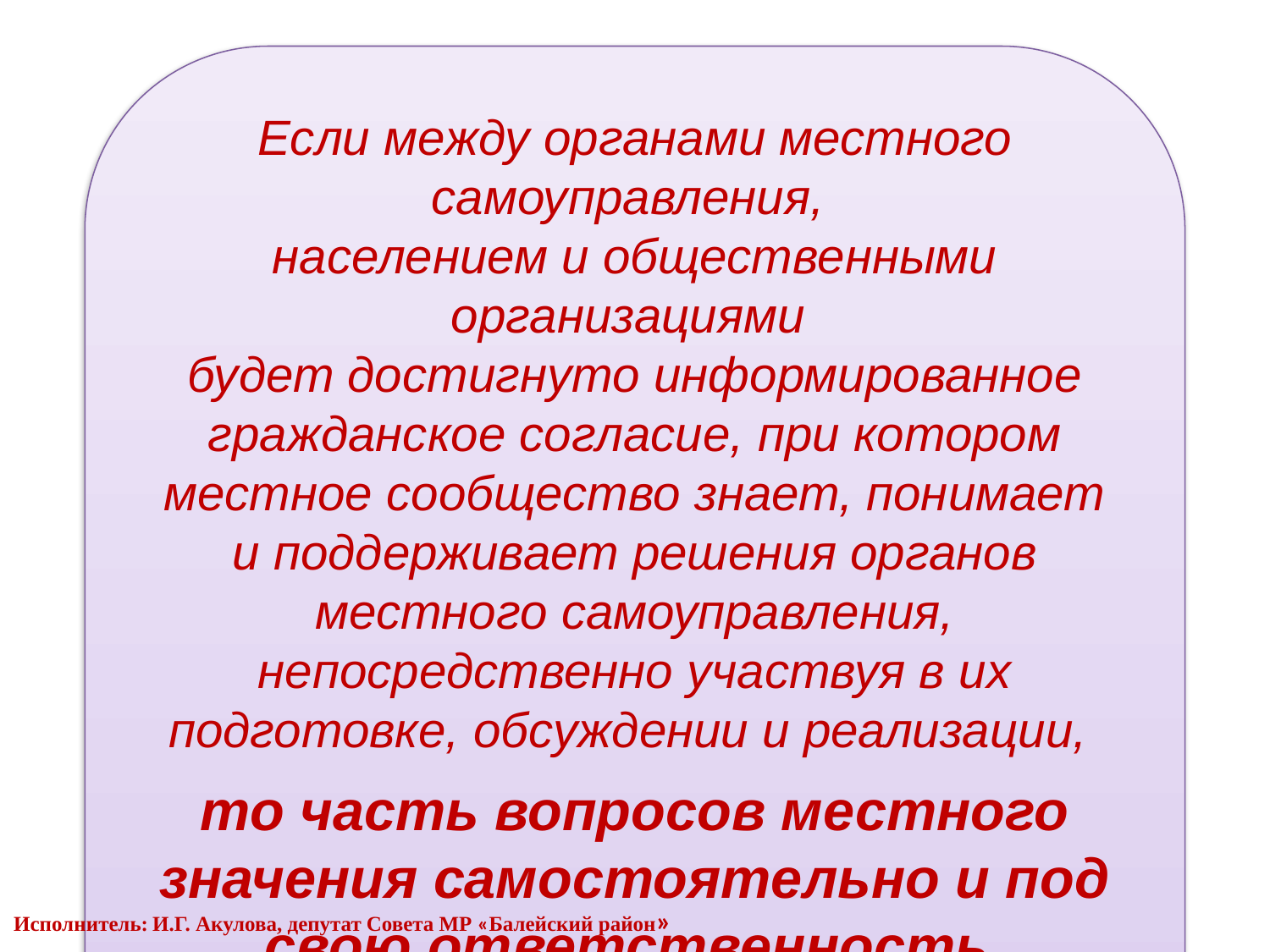

Если между органами местного самоуправления,
населением и общественными организациями
будет достигнуто информированное гражданское согласие, при котором местное сообщество знает, понимает и поддерживает решения органов местного самоуправления, непосредственно участвуя в их подготовке, обсуждении и реализации,

то часть вопросов местного значения самостоятельно и под свою ответственность
будет решать само население в соответствии
с федеральным законом.
Исполнитель: И.Г. Акулова, депутат Совета МР «Балейский район»